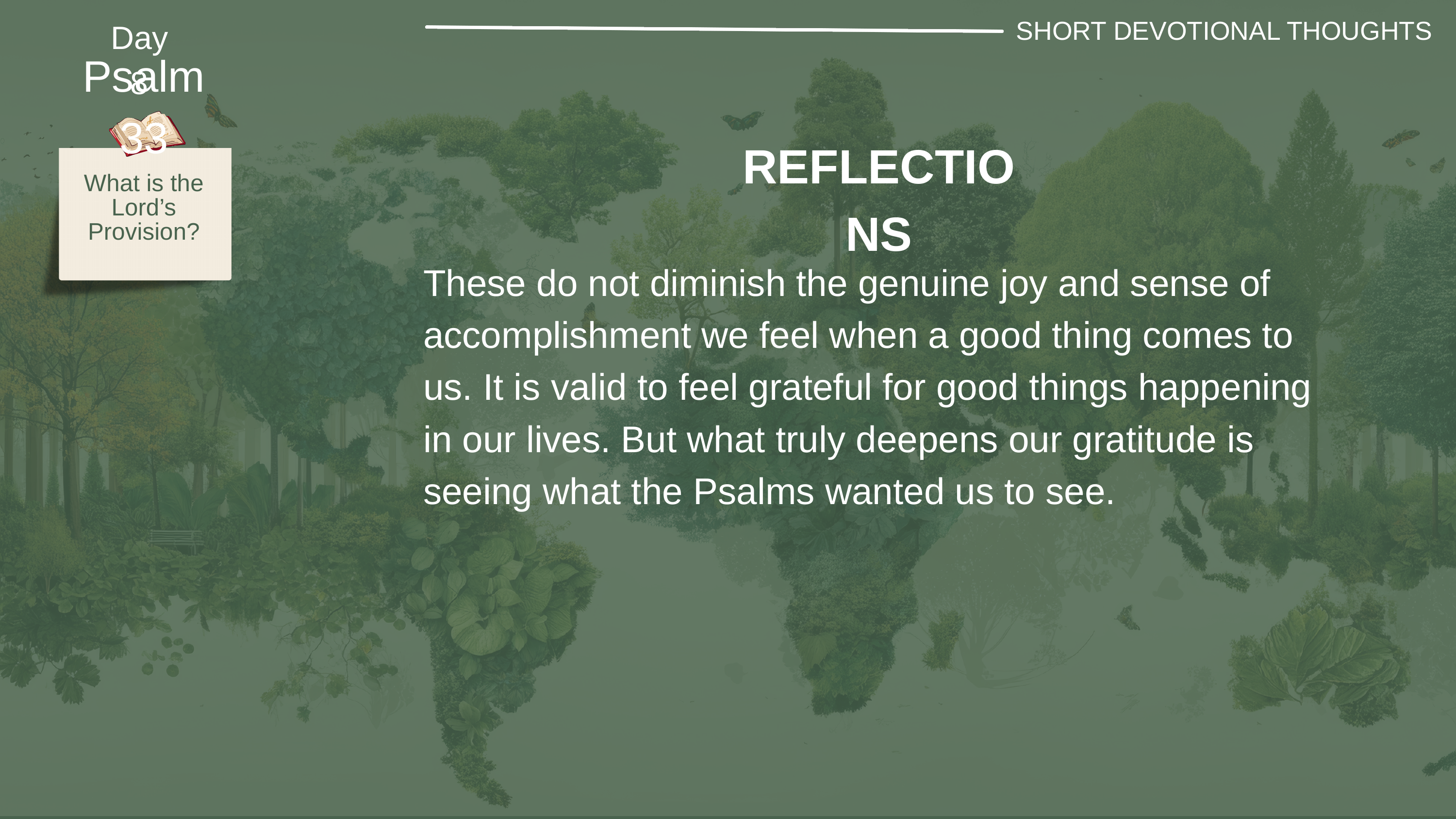

SHORT DEVOTIONAL THOUGHTS
Day 8

Psalm 33

REFLECTIONS

What is the Lord’s Provision?
These do not diminish the genuine joy and sense of accomplishment we feel when a good thing comes to us. It is valid to feel grateful for good things happening in our lives. But what truly deepens our gratitude is seeing what the Psalms wanted us to see.